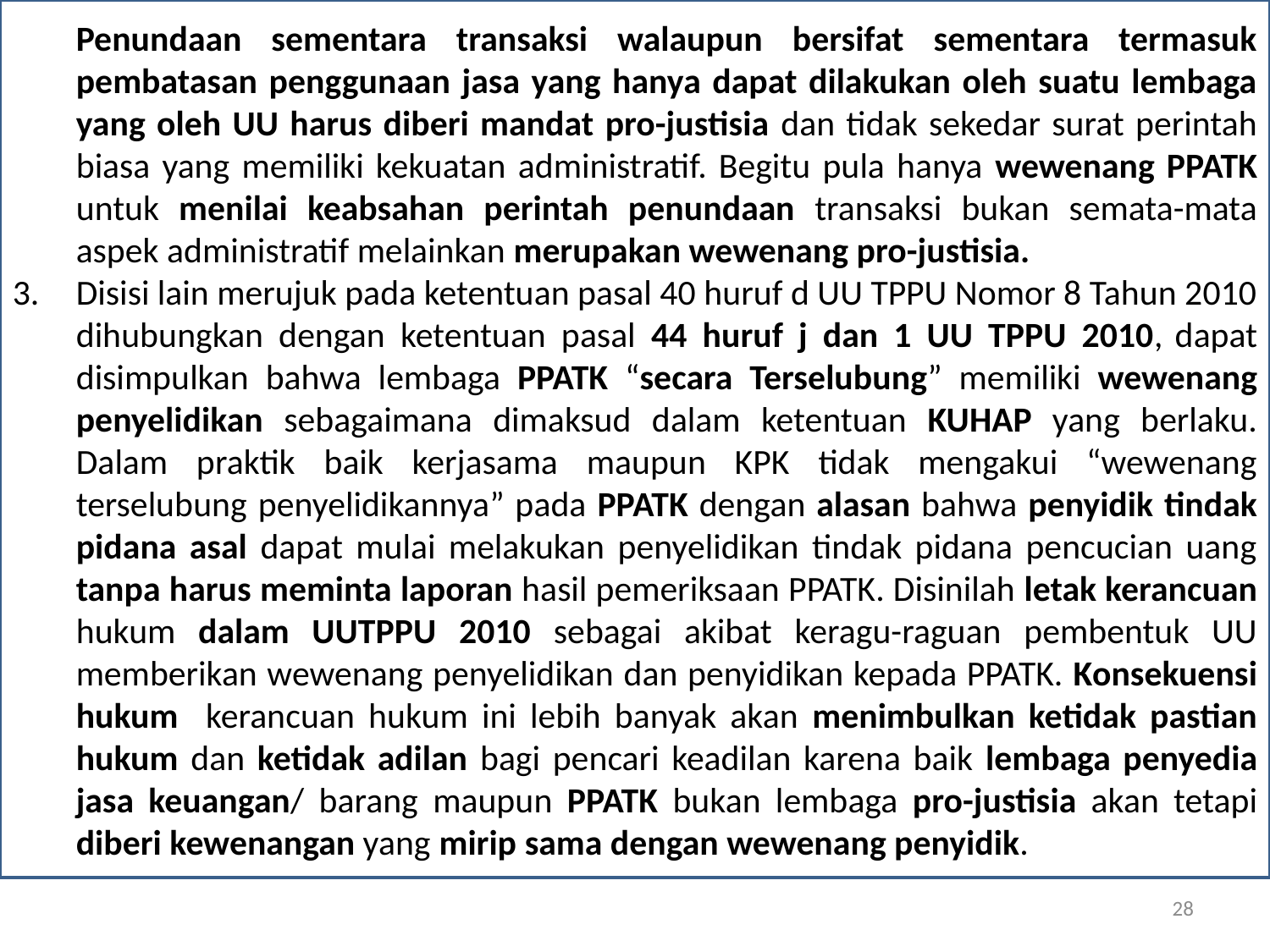

Penundaan sementara transaksi walaupun bersifat sementara termasuk pembatasan penggunaan jasa yang hanya dapat dilakukan oleh suatu lembaga yang oleh UU harus diberi mandat pro-justisia dan tidak sekedar surat perintah biasa yang memiliki kekuatan administratif. Begitu pula hanya wewenang PPATK untuk menilai keabsahan perintah penundaan transaksi bukan semata-mata aspek administratif melainkan merupakan wewenang pro-justisia.
Disisi lain merujuk pada ketentuan pasal 40 huruf d UU TPPU Nomor 8 Tahun 2010 dihubungkan dengan ketentuan pasal 44 huruf j dan 1 UU TPPU 2010, dapat disimpulkan bahwa lembaga PPATK “secara Terselubung” memiliki wewenang penyelidikan sebagaimana dimaksud dalam ketentuan KUHAP yang berlaku. Dalam praktik baik kerjasama maupun KPK tidak mengakui “wewenang terselubung penyelidikannya” pada PPATK dengan alasan bahwa penyidik tindak pidana asal dapat mulai melakukan penyelidikan tindak pidana pencucian uang tanpa harus meminta laporan hasil pemeriksaan PPATK. Disinilah letak kerancuan hukum dalam UUTPPU 2010 sebagai akibat keragu-raguan pembentuk UU memberikan wewenang penyelidikan dan penyidikan kepada PPATK. Konsekuensi hukum  kerancuan hukum ini lebih banyak akan menimbulkan ketidak pastian hukum dan ketidak adilan bagi pencari keadilan karena baik lembaga penyedia jasa keuangan/ barang maupun PPATK bukan lembaga pro-justisia akan tetapi diberi kewenangan yang mirip sama dengan wewenang penyidik..
28